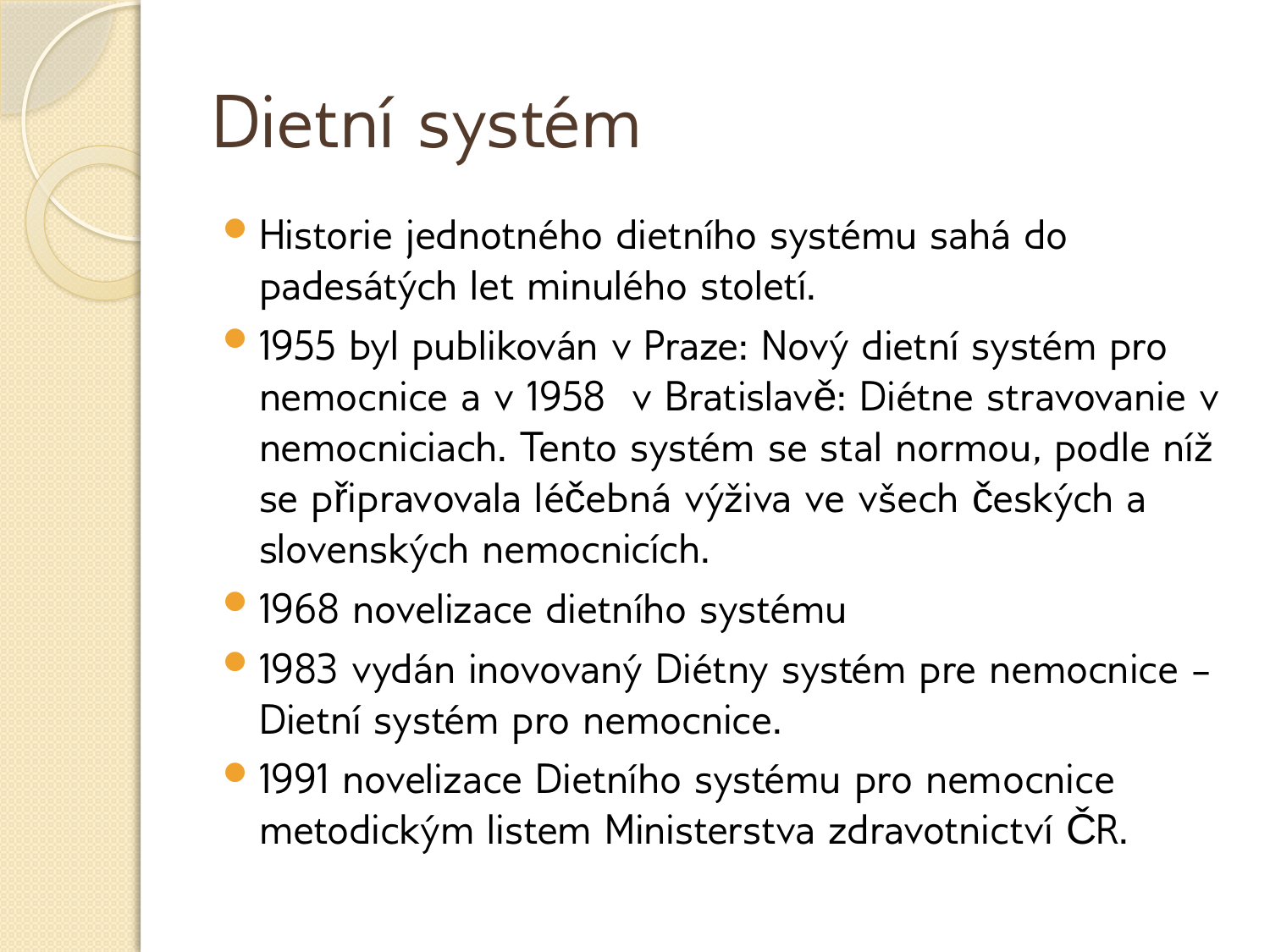

# Dietní systém
Historie jednotného dietního systému sahá do padesátých let minulého století.
1955 byl publikován v Praze: Nový dietní systém pro nemocnice a v 1958  v Bratislavě: Diétne stravovanie v nemocniciach. Tento systém se stal normou, podle níž se připravovala léčebná výživa ve všech českých a slovenských nemocnicích.
1968 novelizace dietního systému
1983 vydán inovovaný Diétny systém pre nemocnice – Dietní systém pro nemocnice.
1991 novelizace Dietního systému pro nemocnice metodickým listem Ministerstva zdravotnictví ČR.